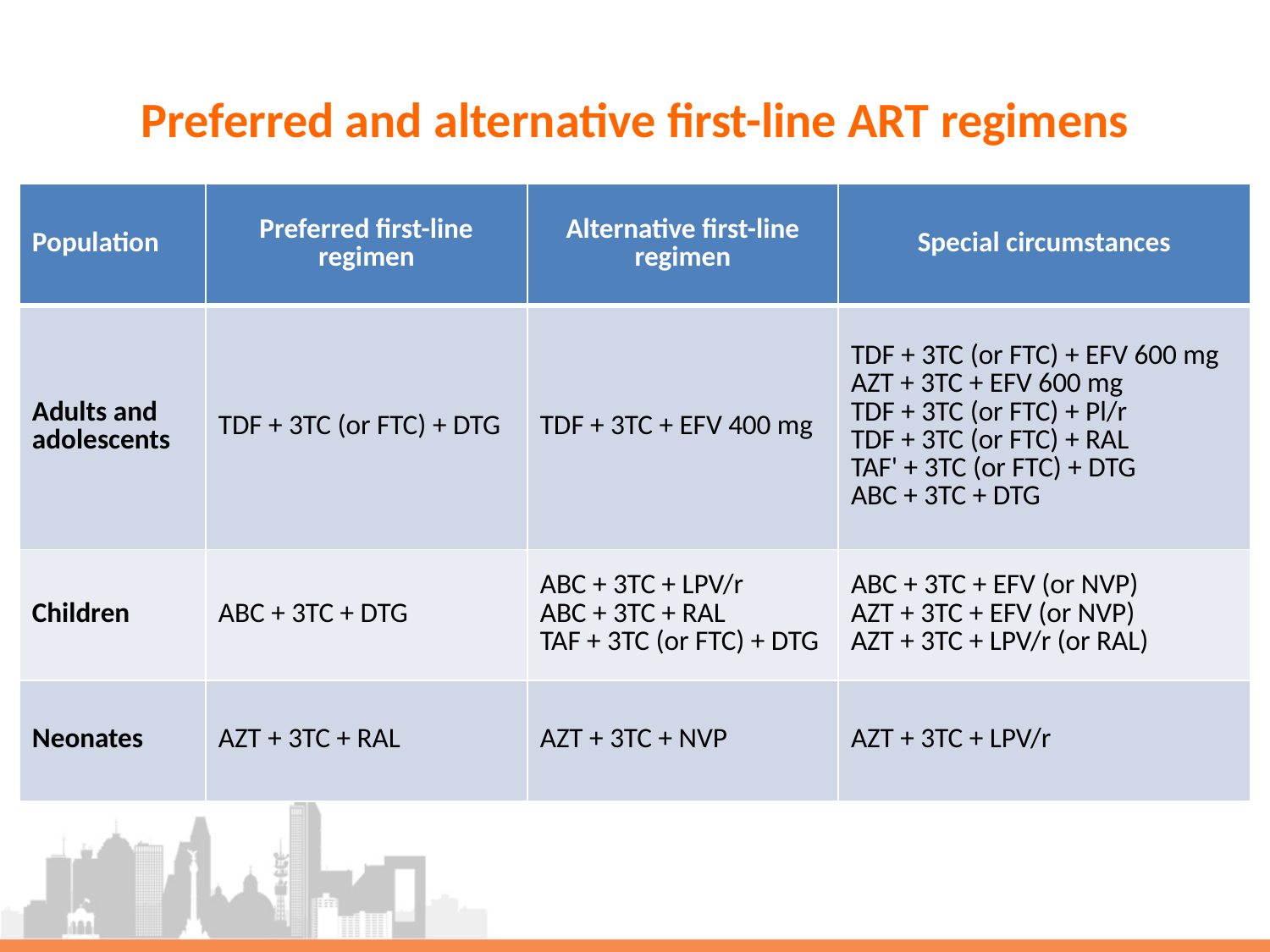

# Preferred and alternative first-line ART regimens
| Population | Preferred first-line regimen | Alternative first-line regimen | Special circumstances |
| --- | --- | --- | --- |
| Adults and adolescents | TDF + 3TC (or FTC) + DTG | TDF + 3TC + EFV 400 mg | TDF + 3TC (or FTC) + EFV 600 mg AZT + 3TC + EFV 600 mg TDF + 3TC (or FTC) + Pl/r TDF + 3TC (or FTC) + RAL TAF' + 3TC (or FTC) + DTG ABC + 3TC + DTG |
| Children | ABC + 3TC + DTG | ABC + 3TC + LPV/r ABC + 3TC + RAL TAF + 3TC (or FTC) + DTG | ABC + 3TC + EFV (or NVP) AZT + 3TC + EFV (or NVP) AZT + 3TC + LPV/r (or RAL) |
| Neonates | AZT + 3TC + RAL | AZT + 3TC + NVP | AZT + 3TC + LPV/r |